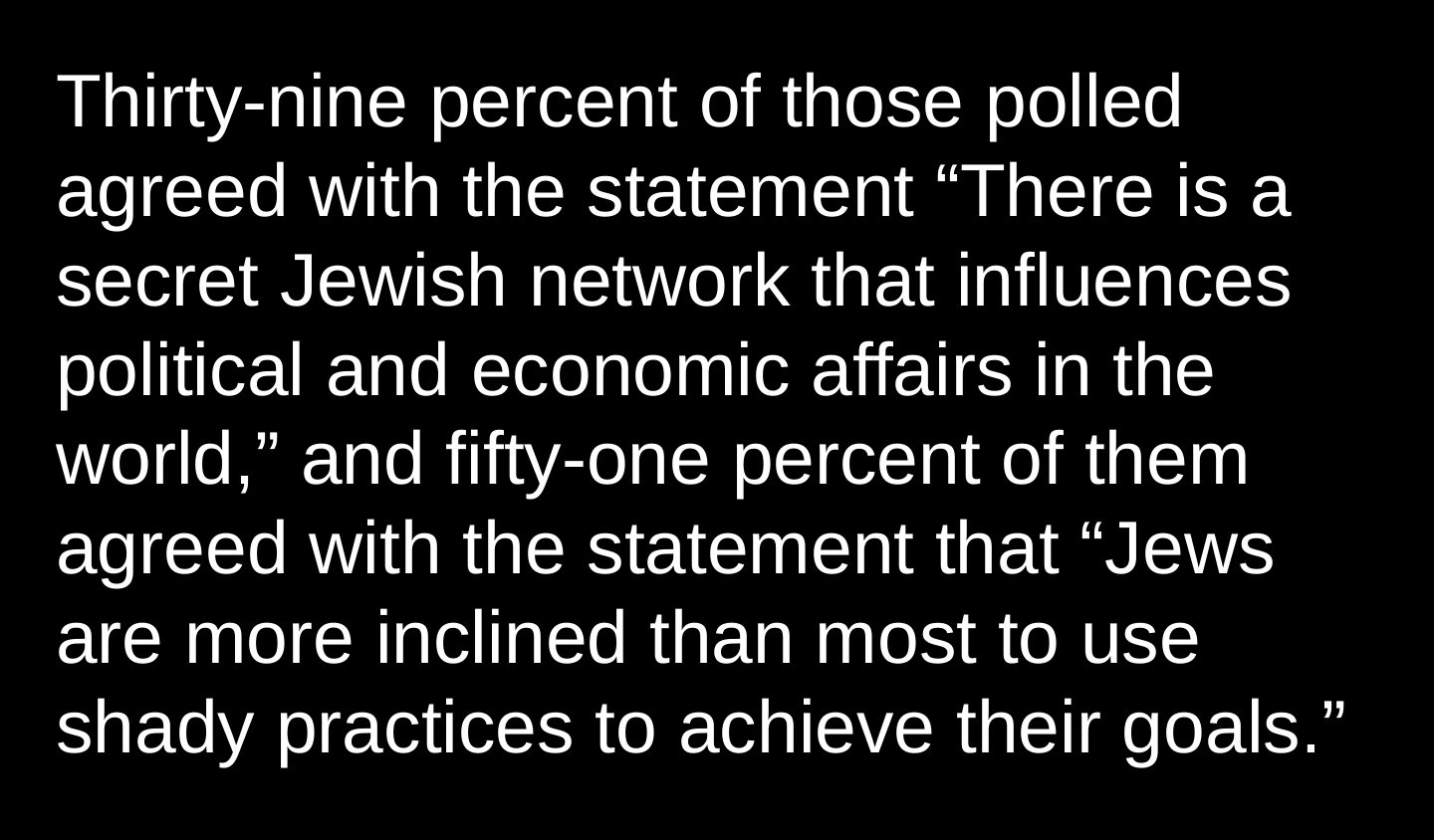

Thirty-nine percent of those polled agreed with the statement “There is a secret Jewish network that influences political and economic affairs in the world,” and fifty-one percent of them agreed with the statement that “Jews are more inclined than most to use shady practices to achieve their goals.”